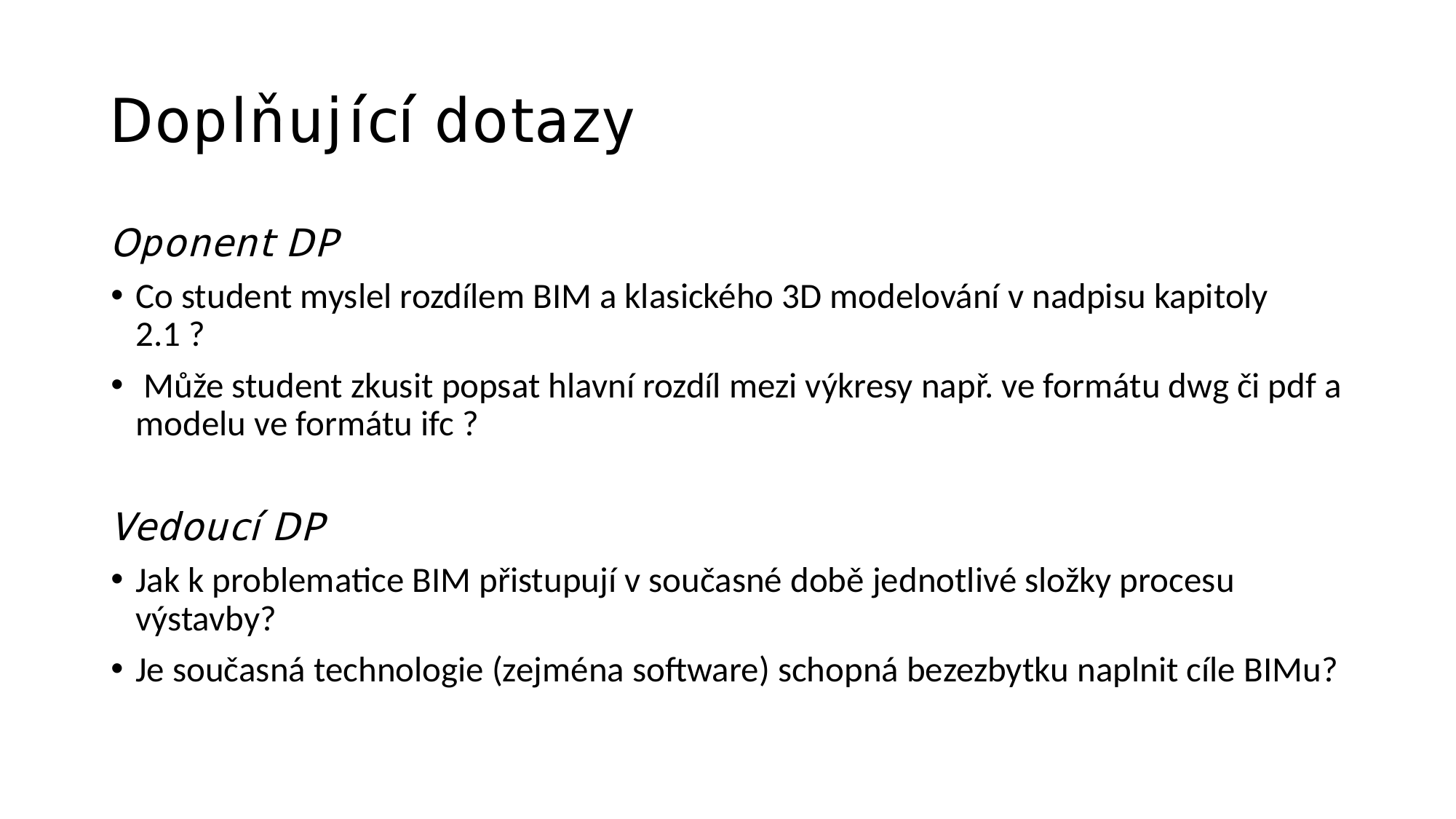

# Doplňující dotazy
Oponent DP
Co student myslel rozdílem BIM a klasického 3D modelování v nadpisu kapitoly 2.1 ?
 Může student zkusit popsat hlavní rozdíl mezi výkresy např. ve formátu dwg či pdf a modelu ve formátu ifc ?

Vedoucí DP
Jak k problematice BIM přistupují v současné době jednotlivé složky procesu výstavby?
Je současná technologie (zejména software) schopná bezezbytku naplnit cíle BIMu?